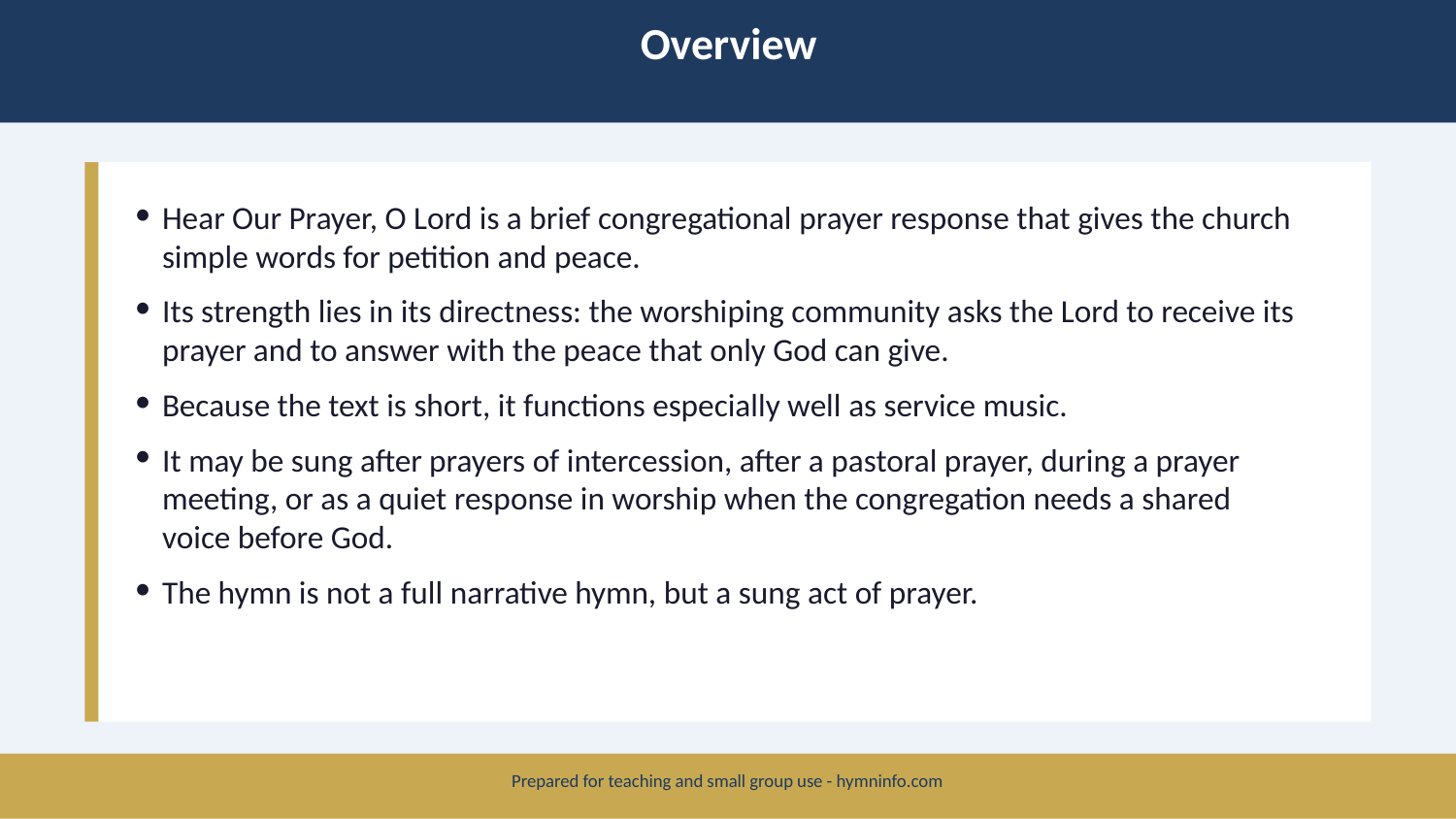

Overview

Hear Our Prayer, O Lord is a brief congregational prayer response that gives the church simple words for petition and peace.
Its strength lies in its directness: the worshiping community asks the Lord to receive its prayer and to answer with the peace that only God can give.
Because the text is short, it functions especially well as service music.
It may be sung after prayers of intercession, after a pastoral prayer, during a prayer meeting, or as a quiet response in worship when the congregation needs a shared voice before God.
The hymn is not a full narrative hymn, but a sung act of prayer.

Prepared for teaching and small group use - hymninfo.com